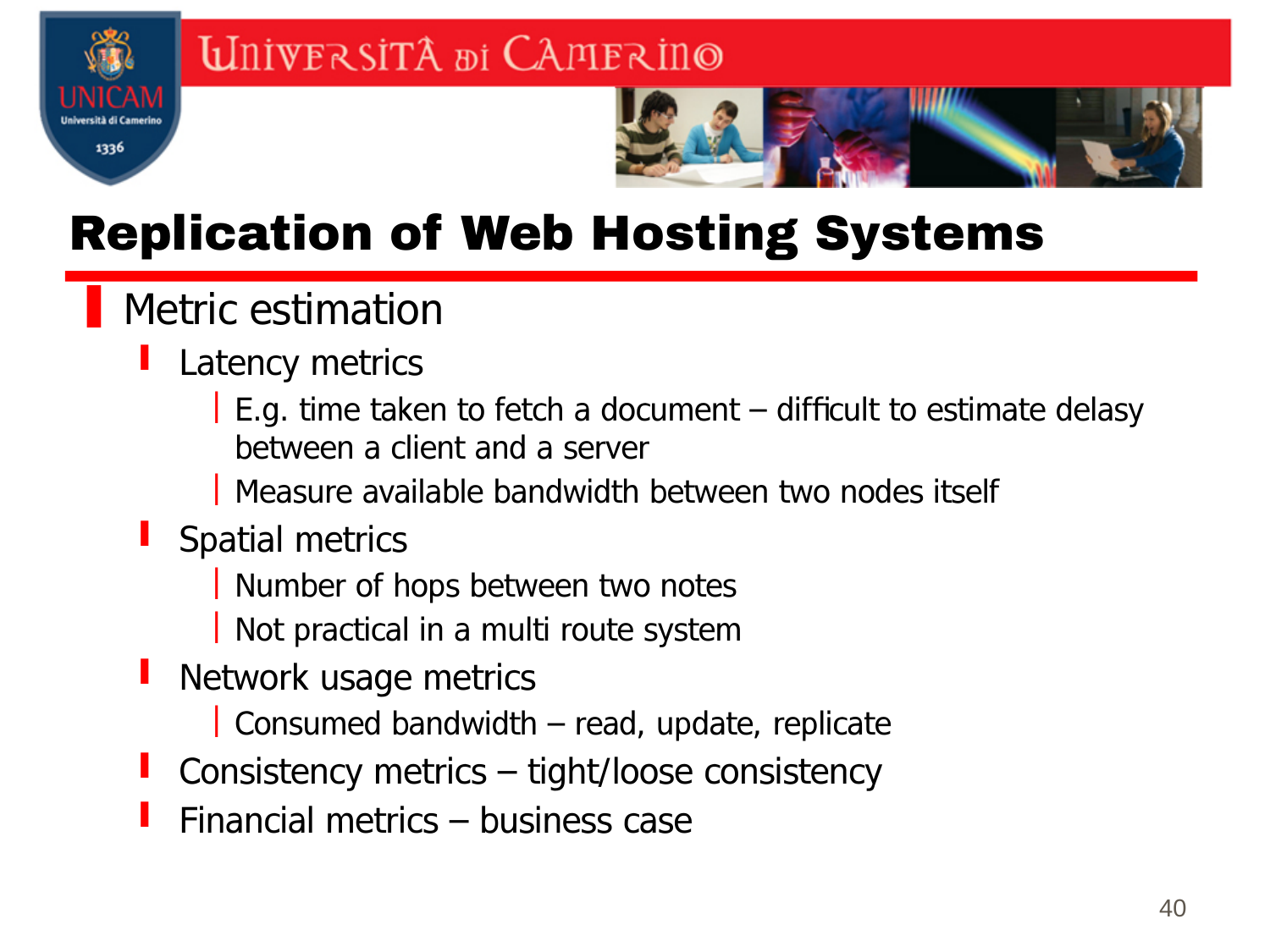

# Replication of Web Hosting Systems
Metric estimation
Latency metrics
E.g. time taken to fetch a document – difficult to estimate delasy between a client and a server
Measure available bandwidth between two nodes itself
Spatial metrics
Number of hops between two notes
Not practical in a multi route system
Network usage metrics
Consumed bandwidth – read, update, replicate
Consistency metrics – tight/loose consistency
Financial metrics – business case
40